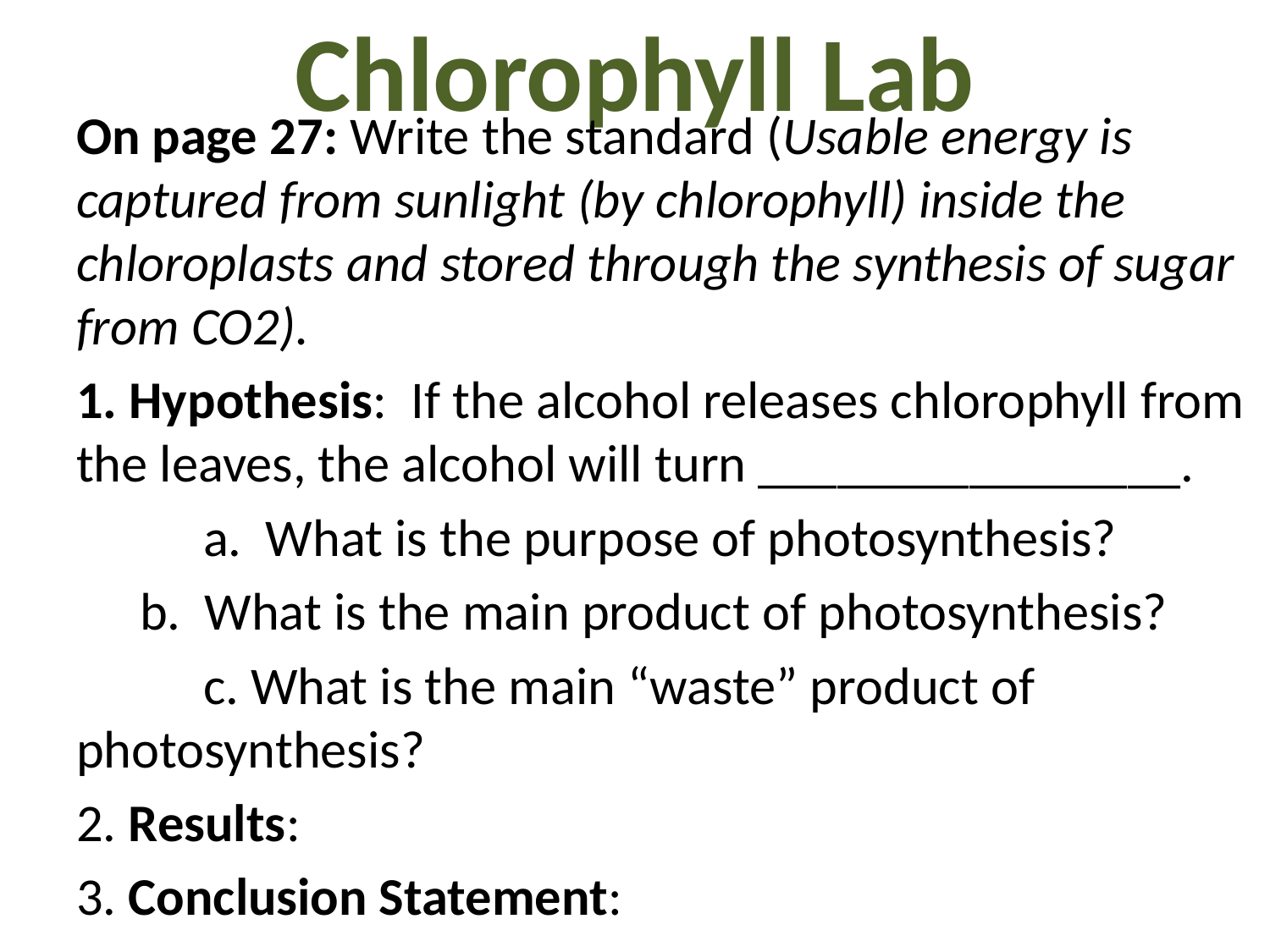

# Chlorophyll Lab
On page 27: Write the standard (Usable energy is captured from sunlight (by chlorophyll) inside the chloroplasts and stored through the synthesis of sugar from CO2).
1. Hypothesis:  If the alcohol releases chlorophyll from the leaves, the alcohol will turn ________________.
	a.  What is the purpose of photosynthesis?
b.  What is the main product of photosynthesis?
	c. What is the main “waste” product of photosynthesis?
2. Results:
3. Conclusion Statement: